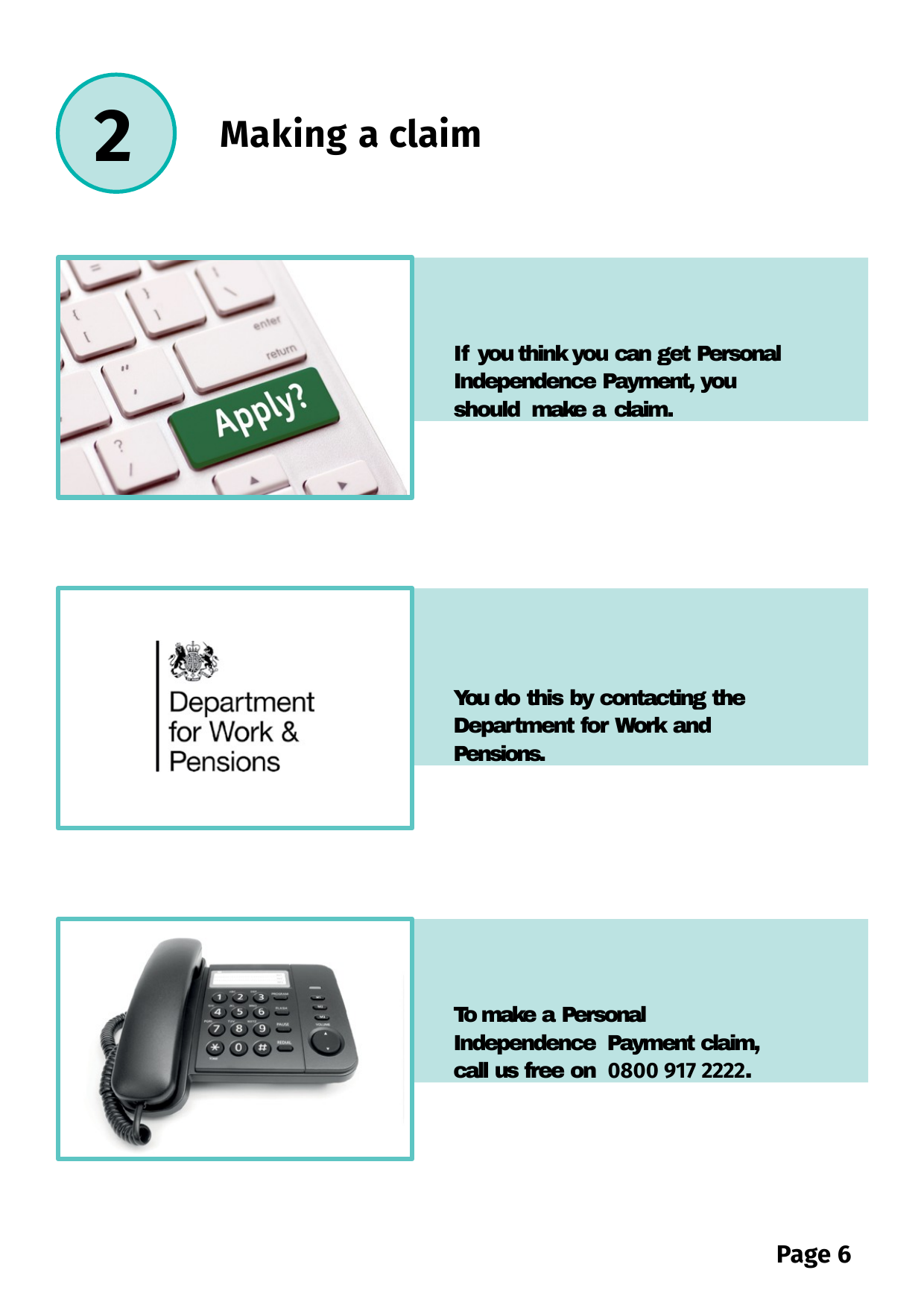

# 2
Making a claim

If you think you can get Personal  Independence Payment, you should  make a claim.

You do this by contacting the  Department for Work and Pensions.

To make a Personal Independence  Payment claim, call us free on  0800 917 2222.
Page 6